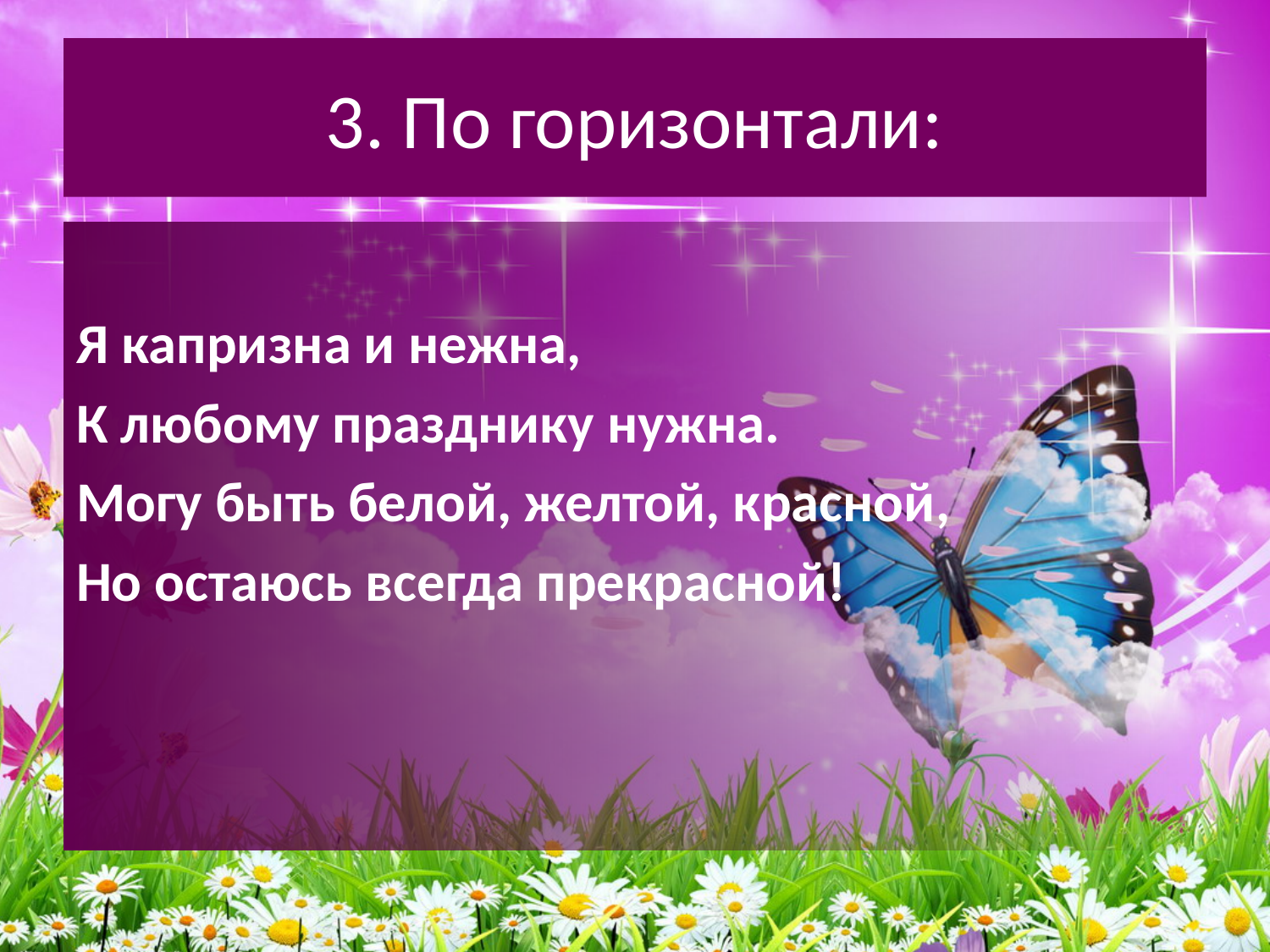

# 3. По горизонтали:

Я капризна и нежна,
К любому празднику нужна.
Могу быть белой, желтой, красной,
Но остаюсь всегда прекрасной!